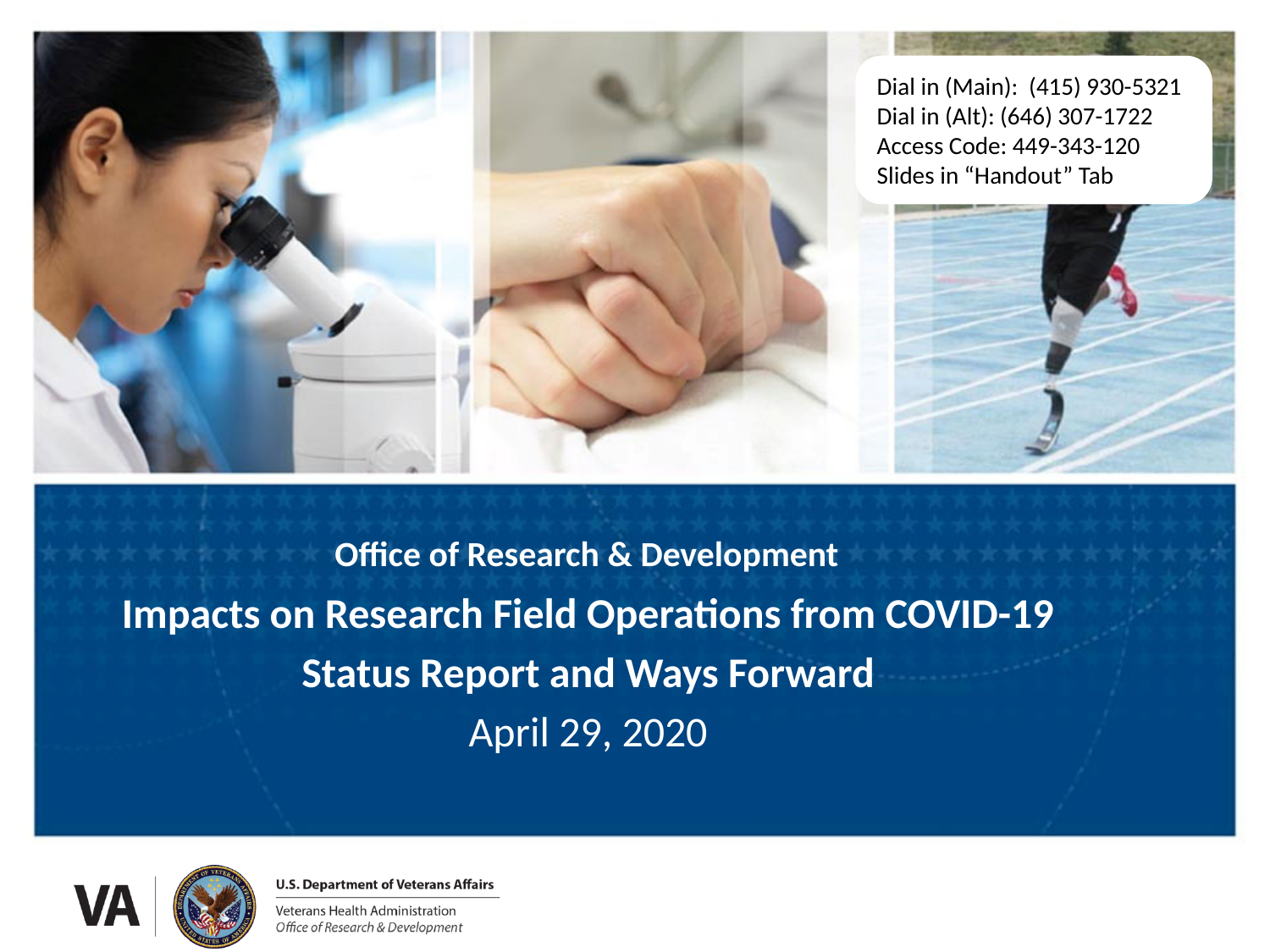

Dial in (Main):  (415) 930-5321
Dial in (Alt): (646) 307-1722
Access Code: 449-343-120
Slides in “Handout” Tab
# Office of Research & Development
Impacts on Research Field Operations from COVID-19
Status Report and Ways Forward
April 29, 2020